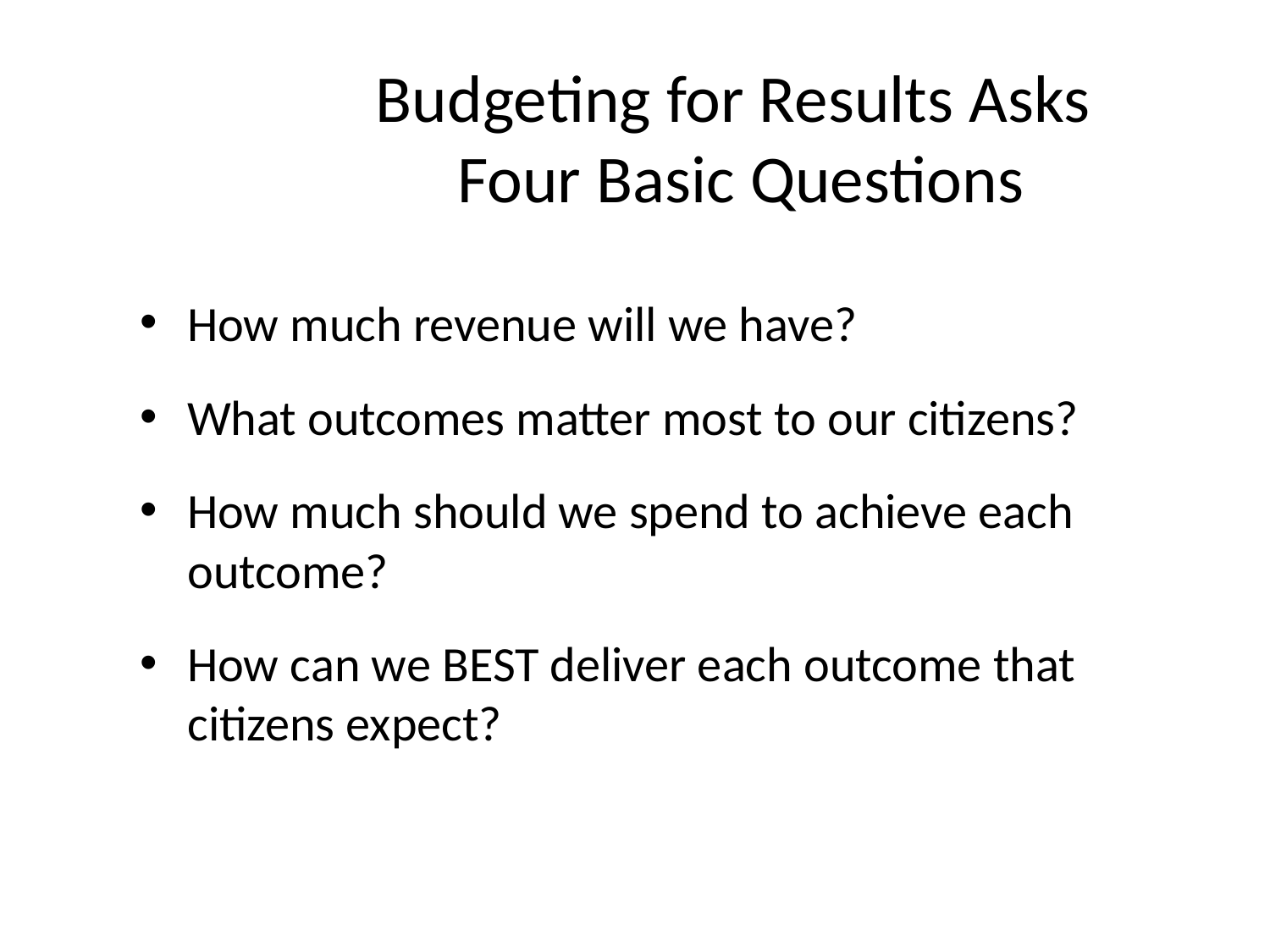

# Budgeting for Results Asks Four Basic Questions
How much revenue will we have?
What outcomes matter most to our citizens?
How much should we spend to achieve each outcome?
How can we BEST deliver each outcome that citizens expect?